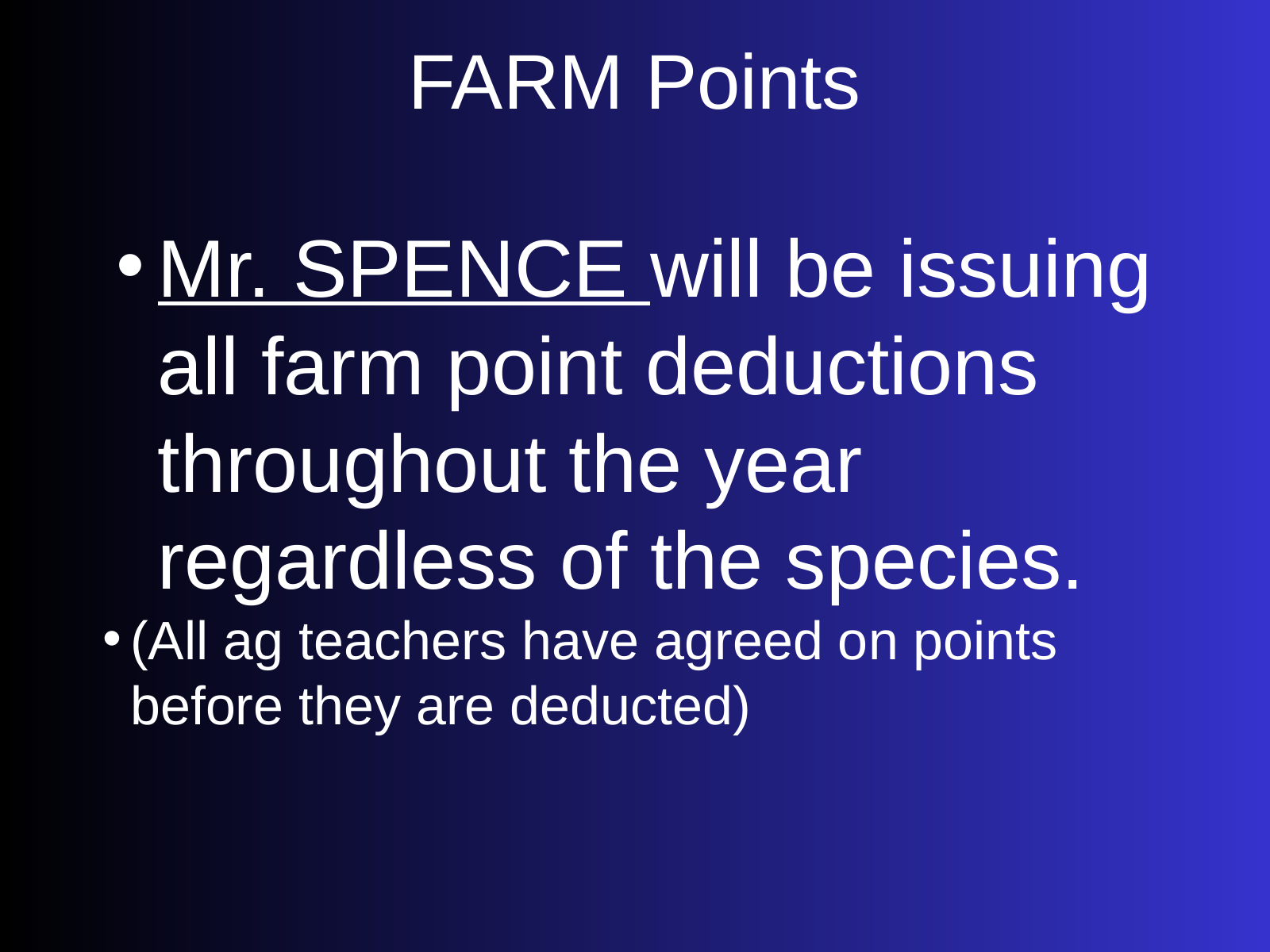

FARM Points
Mr. SPENCE will be issuing all farm point deductions throughout the year regardless of the species.
(All ag teachers have agreed on points before they are deducted)